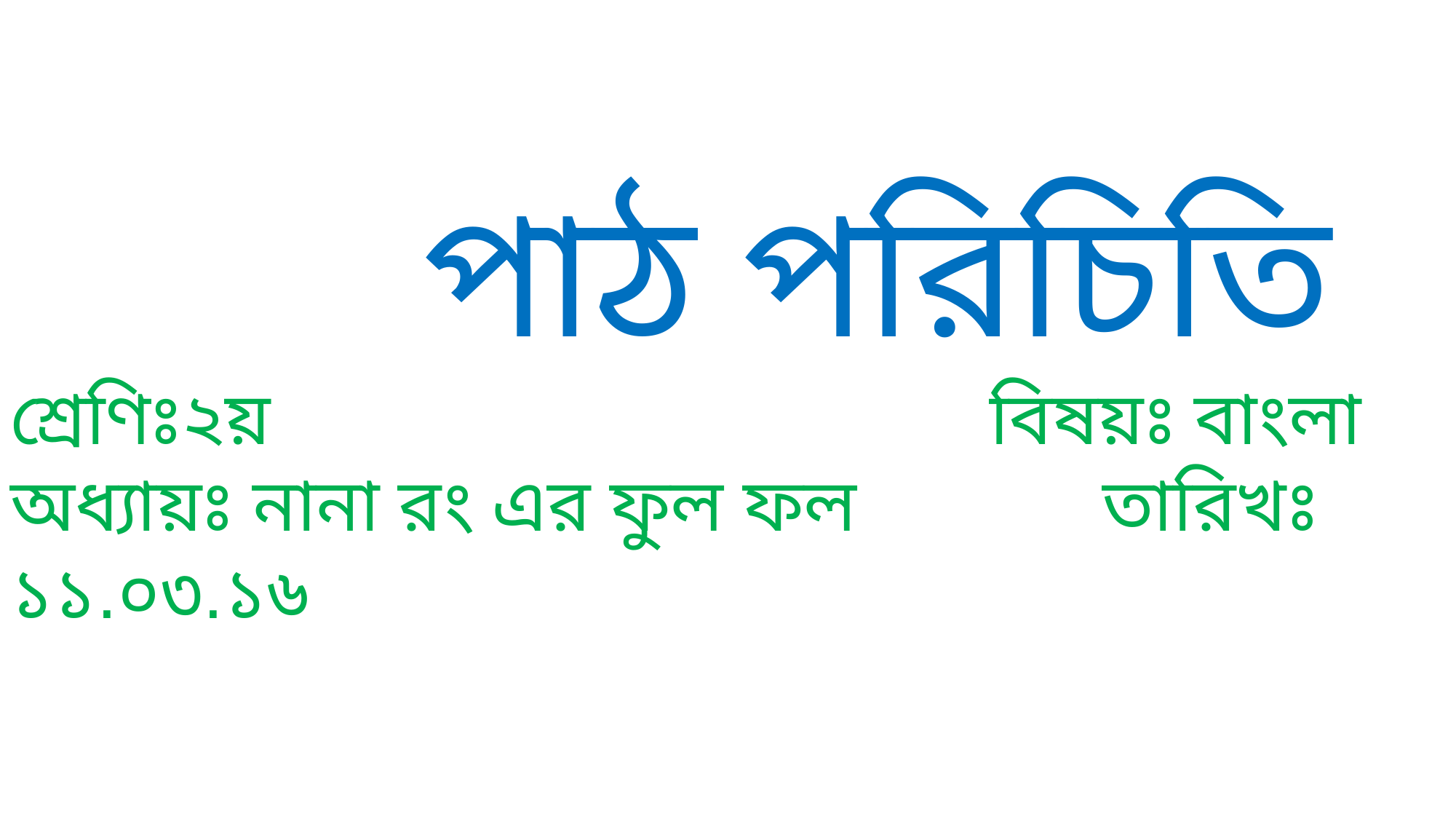

পাঠ পরিচিতি
শ্রেণিঃ২য়                                      বিষয়ঃ বাংলা
অধ্যায়ঃ নানা রং এর ফুল ফল             তারিখঃ ১১.০৩.১৬